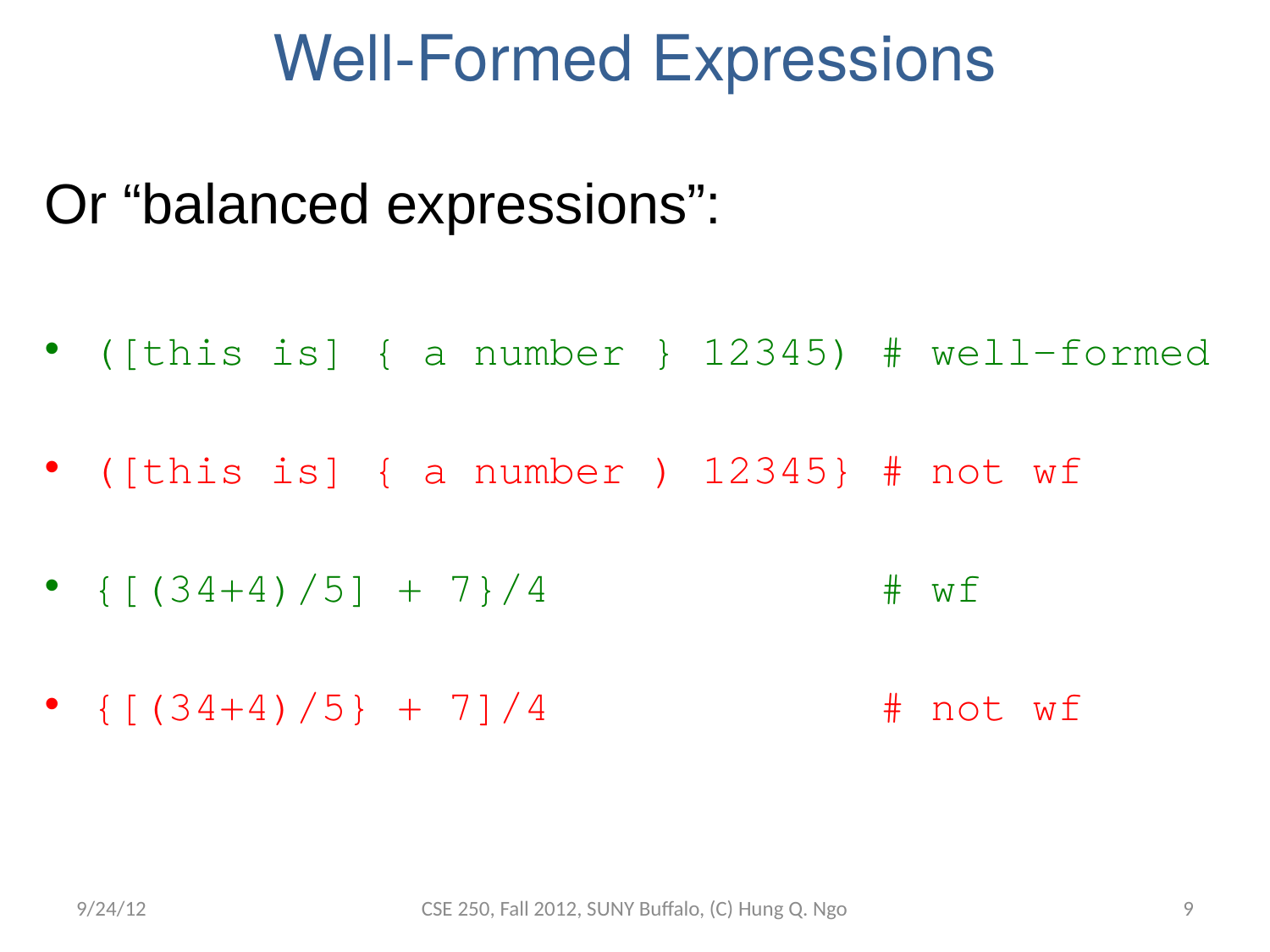

# Well-Formed Expressions
Or “balanced expressions”:

([this is] { a number } 12345) # well-formed

([this is] { a number ) 12345} # not wf

{[(34+4)/5] + 7}/4             # wf

{[(34+4)/5} + 7]/4             # not wf

9/24/12
CSE 250, Fall 2012, SUNY Buffalo, (C) Hung Q. Ngo
9